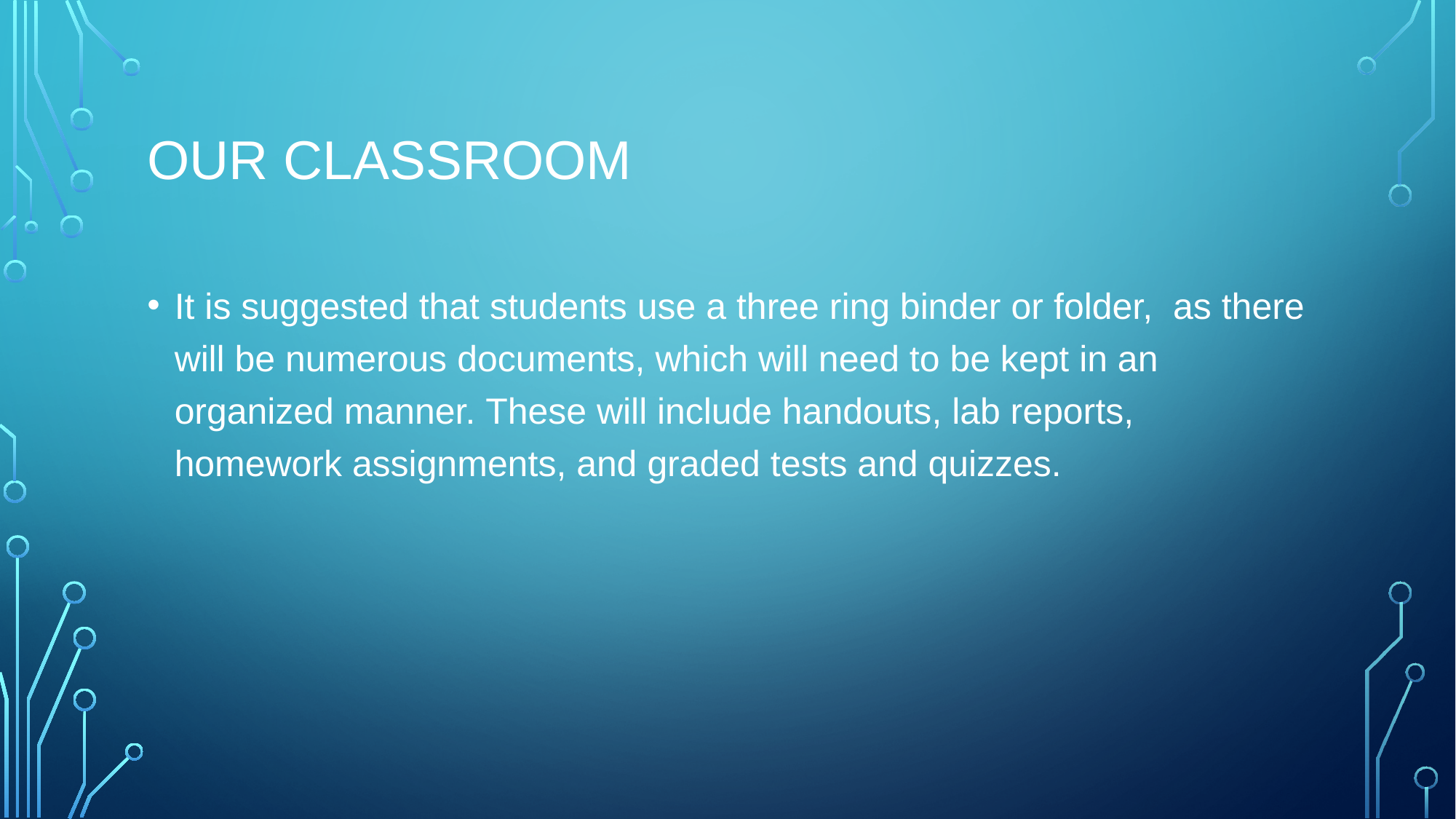

# OUR CLASSROOM
It is suggested that students use a three ring binder or folder,  as there will be numerous documents, which will need to be kept in an organized manner. These will include handouts, lab reports, homework assignments, and graded tests and quizzes.